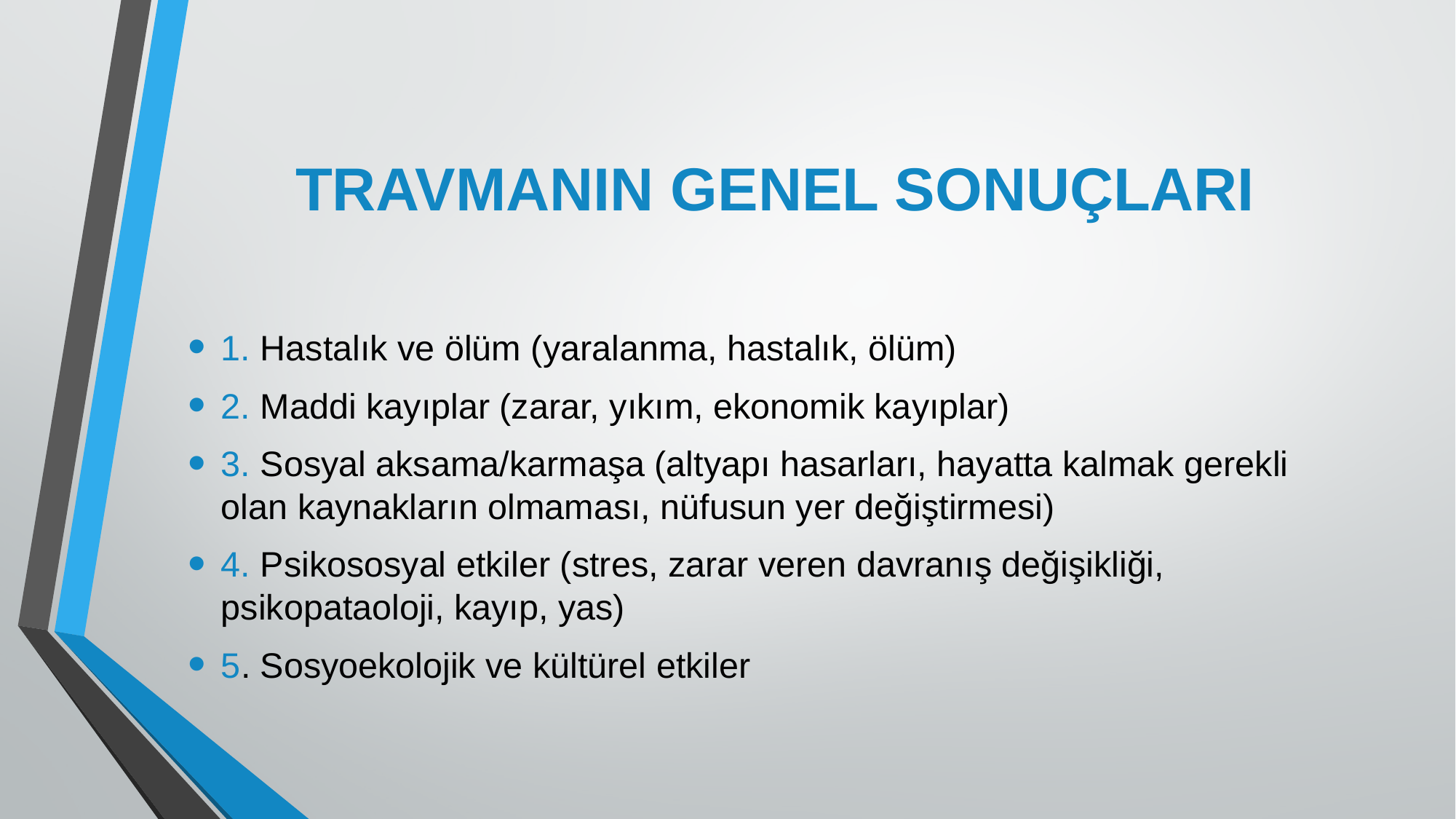

# TRAVMANIN GENEL SONUÇLARI
1. Hastalık ve ölüm (yaralanma, hastalık, ölüm)
2. Maddi kayıplar (zarar, yıkım, ekonomik kayıplar)
3. Sosyal aksama/karmaşa (altyapı hasarları, hayatta kalmak gerekli olan kaynakların olmaması, nüfusun yer değiştirmesi)
4. Psikososyal etkiler (stres, zarar veren davranış değişikliği, psikopataoloji, kayıp, yas)
5. Sosyoekolojik ve kültürel etkiler